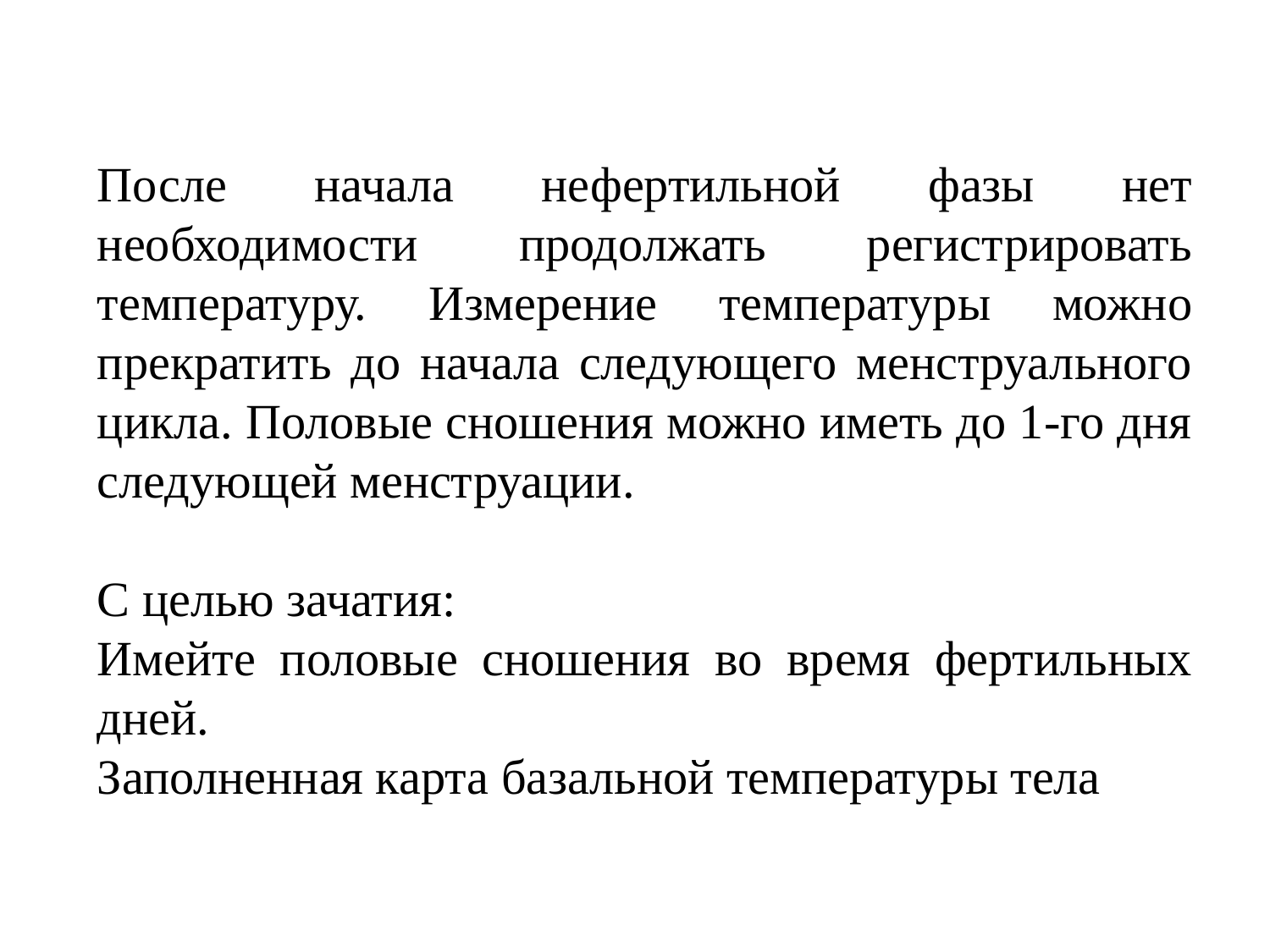

После начала нефертильной фазы нет необходимости продолжать регистрировать температуру. Измерение температуры можно прекратить до начала следующего менструального цикла. Половые сношения можно иметь до 1-го дня следующей менструации.

С целью зачатия:
Имейте половые сношения во время фертильных дней.
Заполненная карта базальной температуры тела